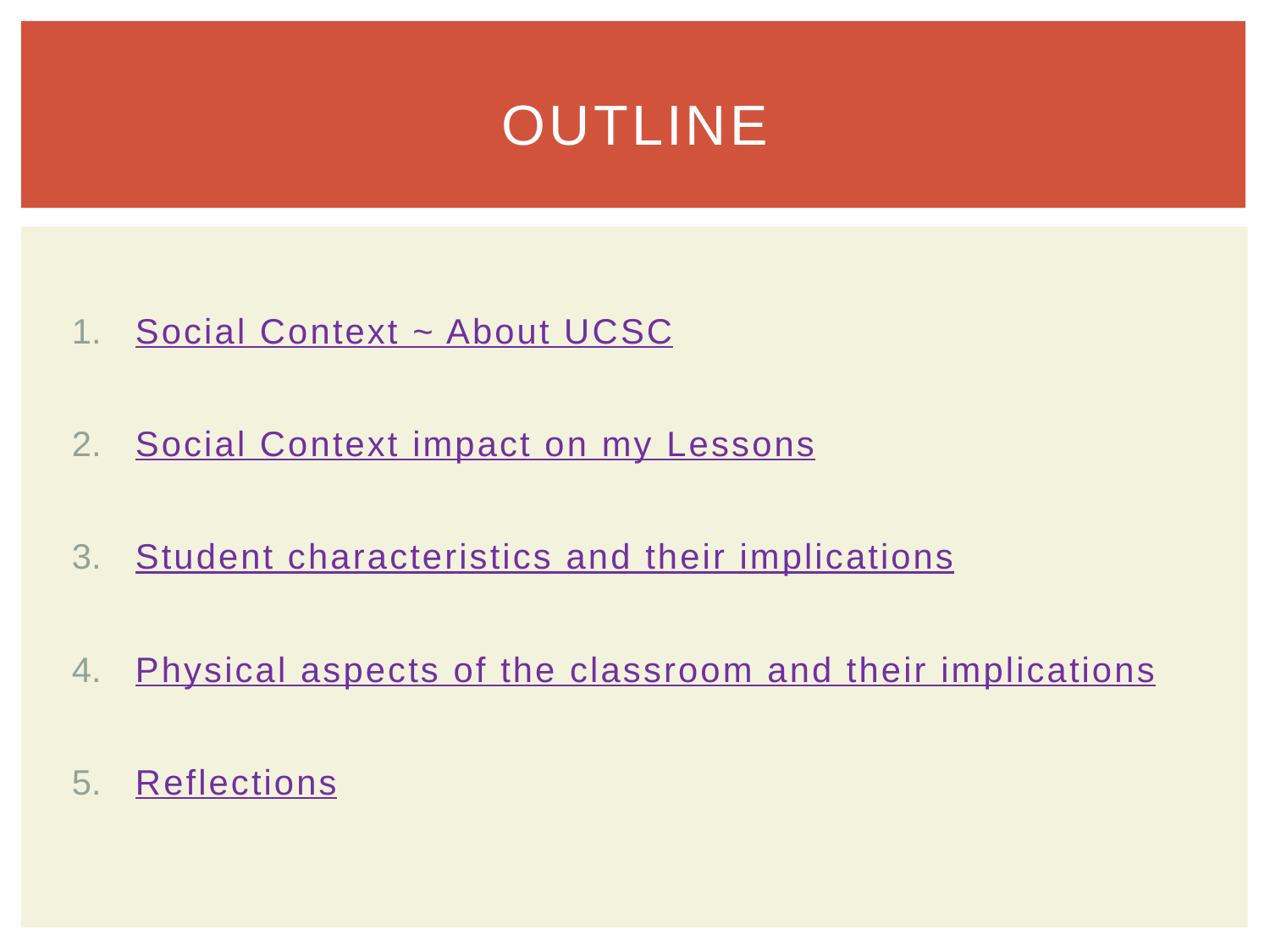

# OUTLINE
Social Context ~ About UCSC
Social Context impact on my Lessons
Student characteristics and their implications
Physical aspects of the classroom and their implications
Reflections